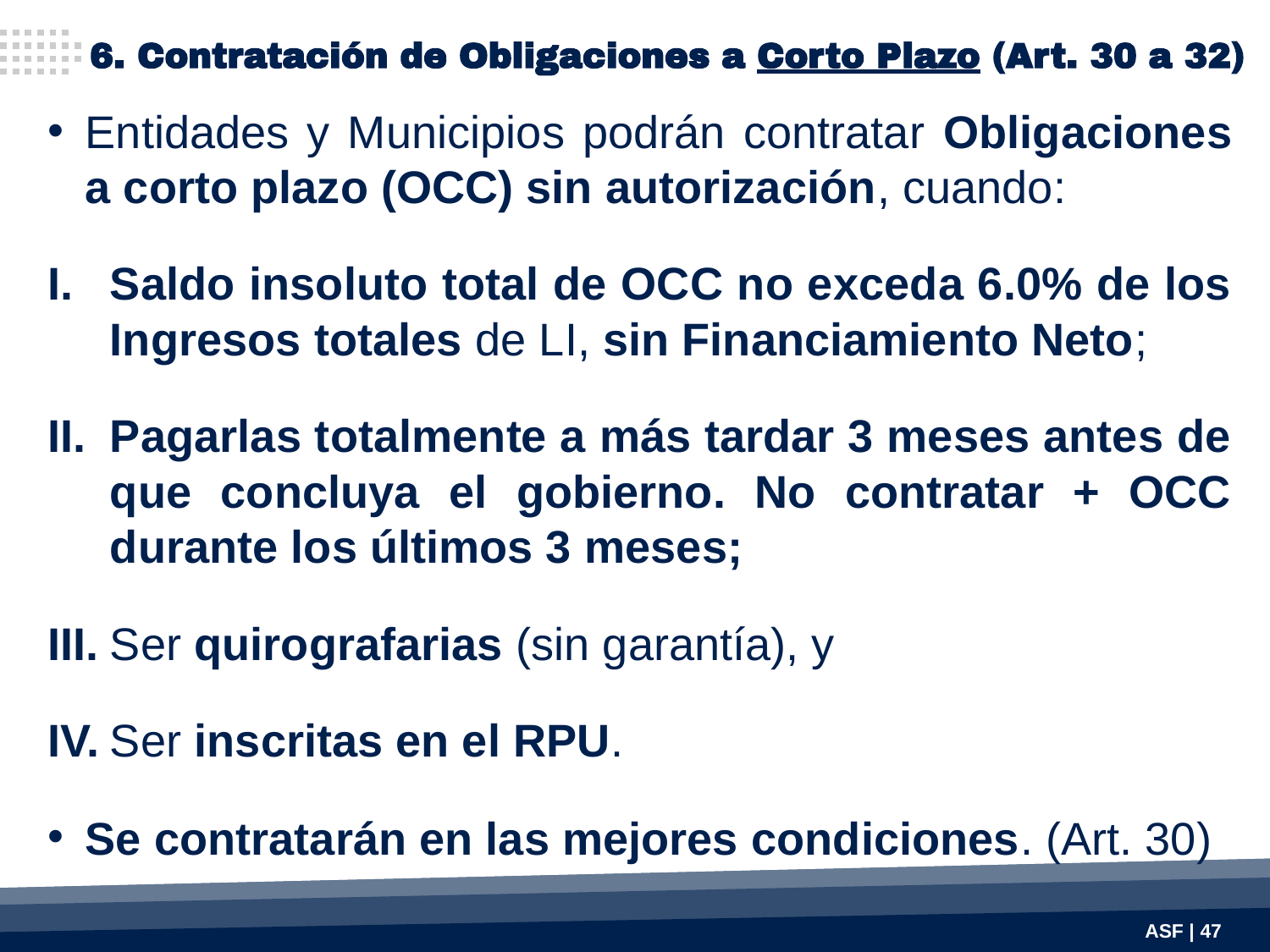

6. Contratación de Obligaciones a Corto Plazo (Art. 30 a 32)
Entidades y Municipios podrán contratar Obligaciones a corto plazo (OCC) sin autorización, cuando:
I.	Saldo insoluto total de OCC no exceda 6.0% de los Ingresos totales de LI, sin Financiamiento Neto;
II.	Pagarlas totalmente a más tardar 3 meses antes de que concluya el gobierno. No contratar + OCC durante los últimos 3 meses;
III.	Ser quirografarias (sin garantía), y
IV.	Ser inscritas en el RPU.
Se contratarán en las mejores condiciones. (Art. 30)
ASF | 47